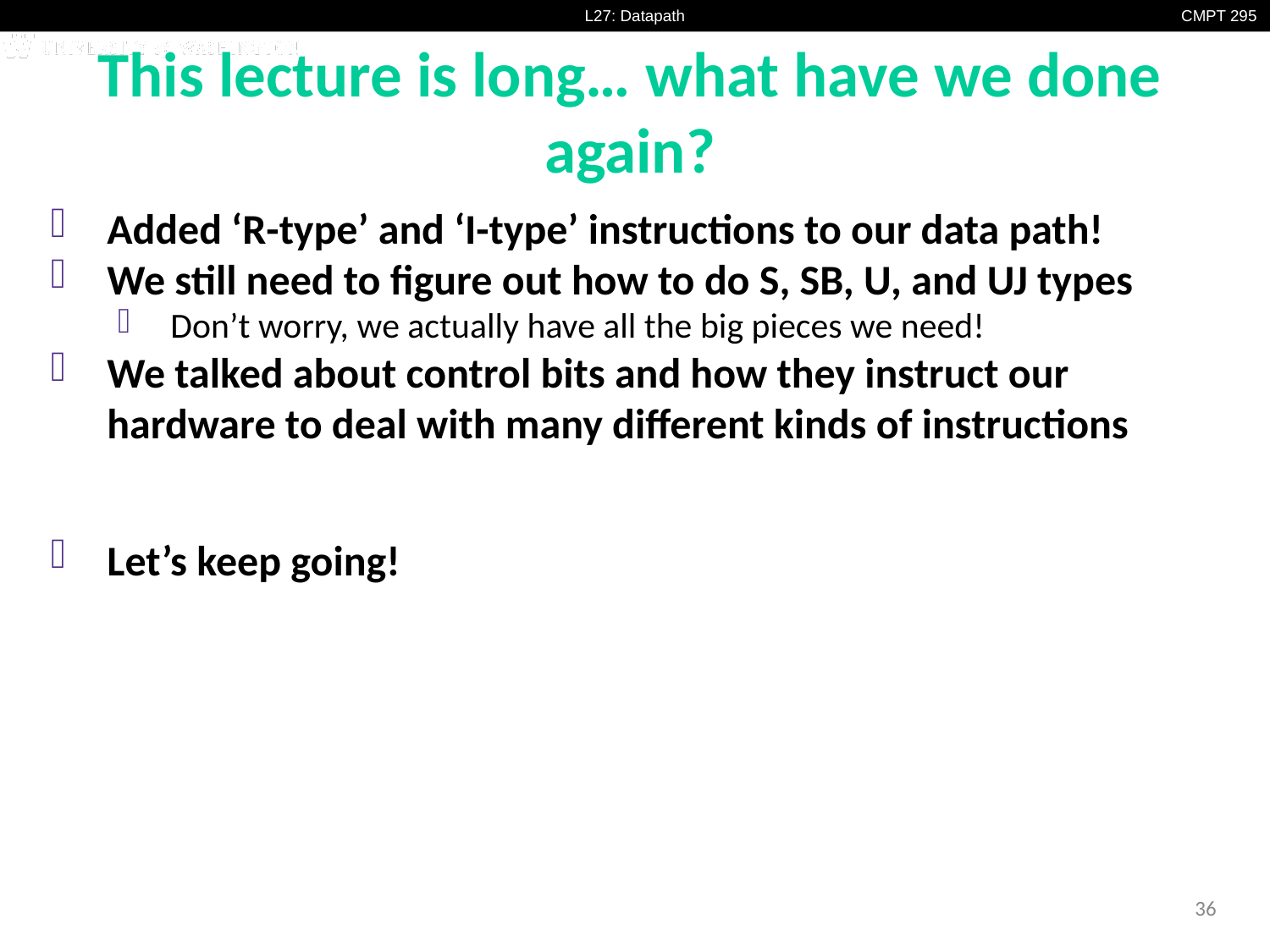

# This lecture is long… what have we done again?
Added ‘R-type’ and ‘I-type’ instructions to our data path!
We still need to figure out how to do S, SB, U, and UJ types
Don’t worry, we actually have all the big pieces we need!
We talked about control bits and how they instruct our hardware to deal with many different kinds of instructions

Let’s keep going!

36